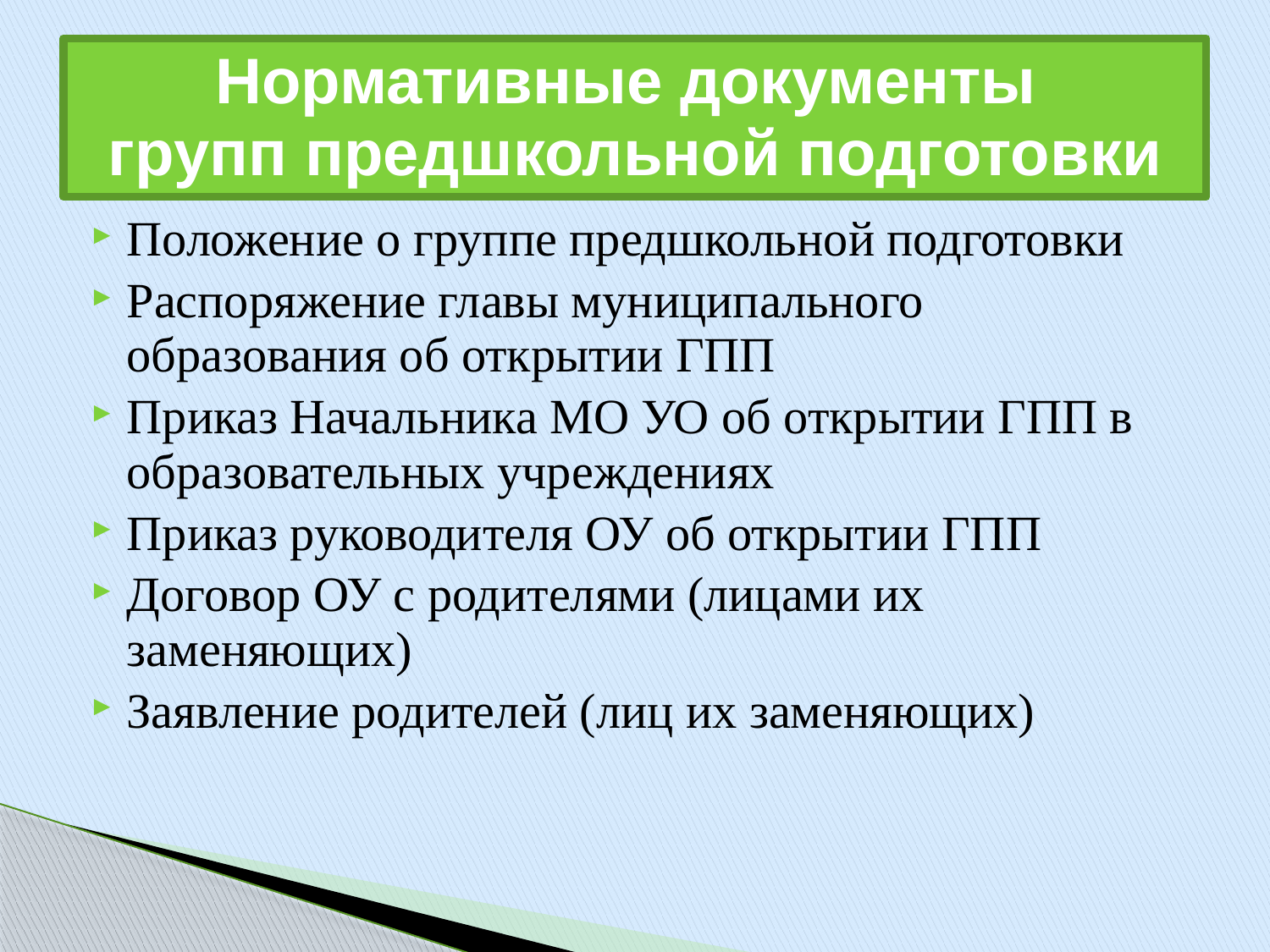

# Нормативные документы групп предшкольной подготовки

Положение о группе предшкольной подготовки
Распоряжение главы муниципального образования об открытии ГПП
Приказ Начальника МО УО об открытии ГПП в образовательных учреждениях
Приказ руководителя ОУ об открытии ГПП
Договор ОУ с родителями (лицами их заменяющих)
Заявление родителей (лиц их заменяющих)